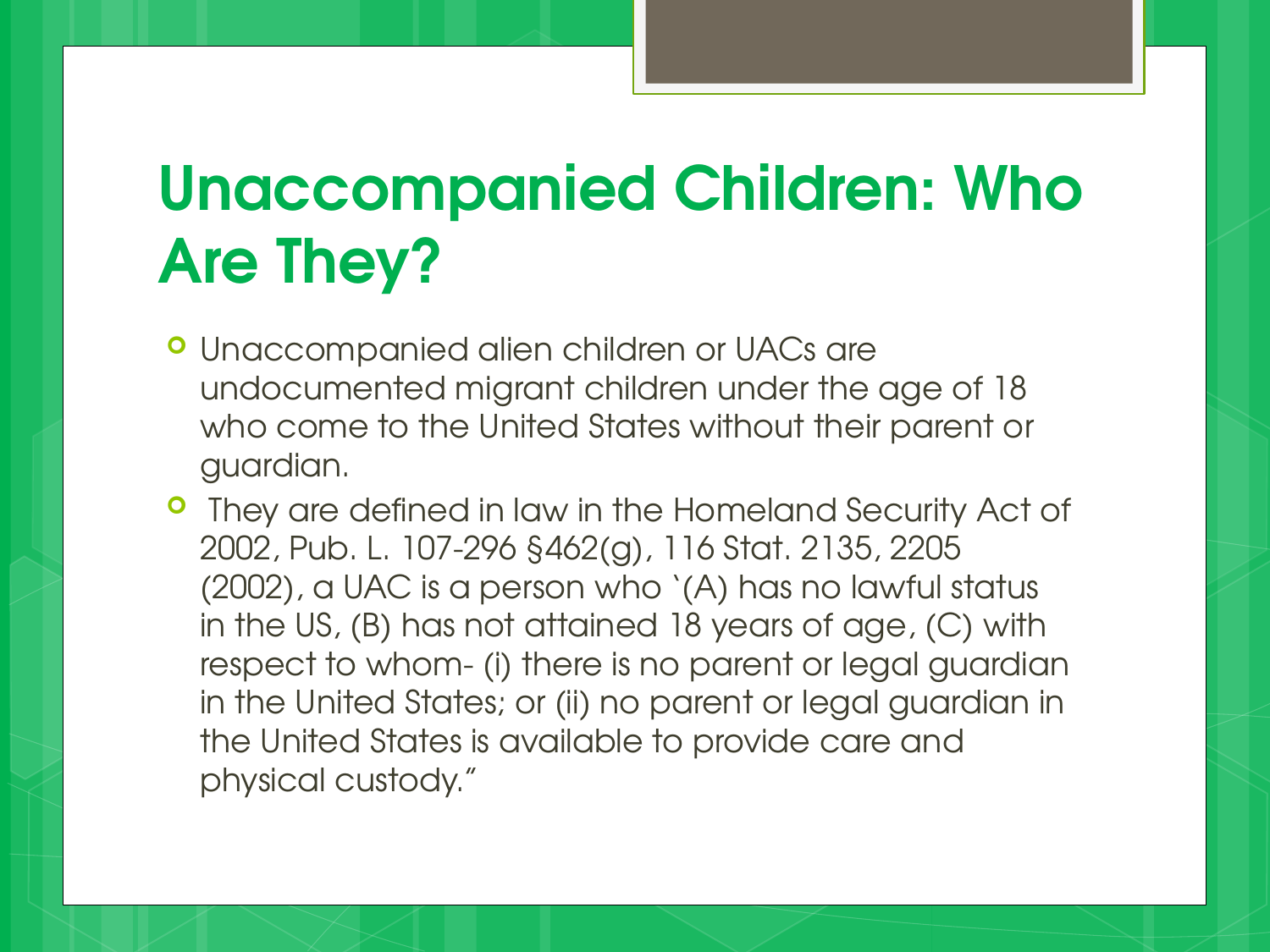

# Unaccompanied Children: Who Are They?
Unaccompanied alien children or UACs are undocumented migrant children under the age of 18 who come to the United States without their parent or guardian.
 They are defined in law in the Homeland Security Act of 2002, Pub. L. 107-296 §462(g), 116 Stat. 2135, 2205 (2002), a UAC is a person who ‘(A) has no lawful status in the US, (B) has not attained 18 years of age, (C) with respect to whom- (i) there is no parent or legal guardian in the United States; or (ii) no parent or legal guardian in the United States is available to provide care and physical custody.”